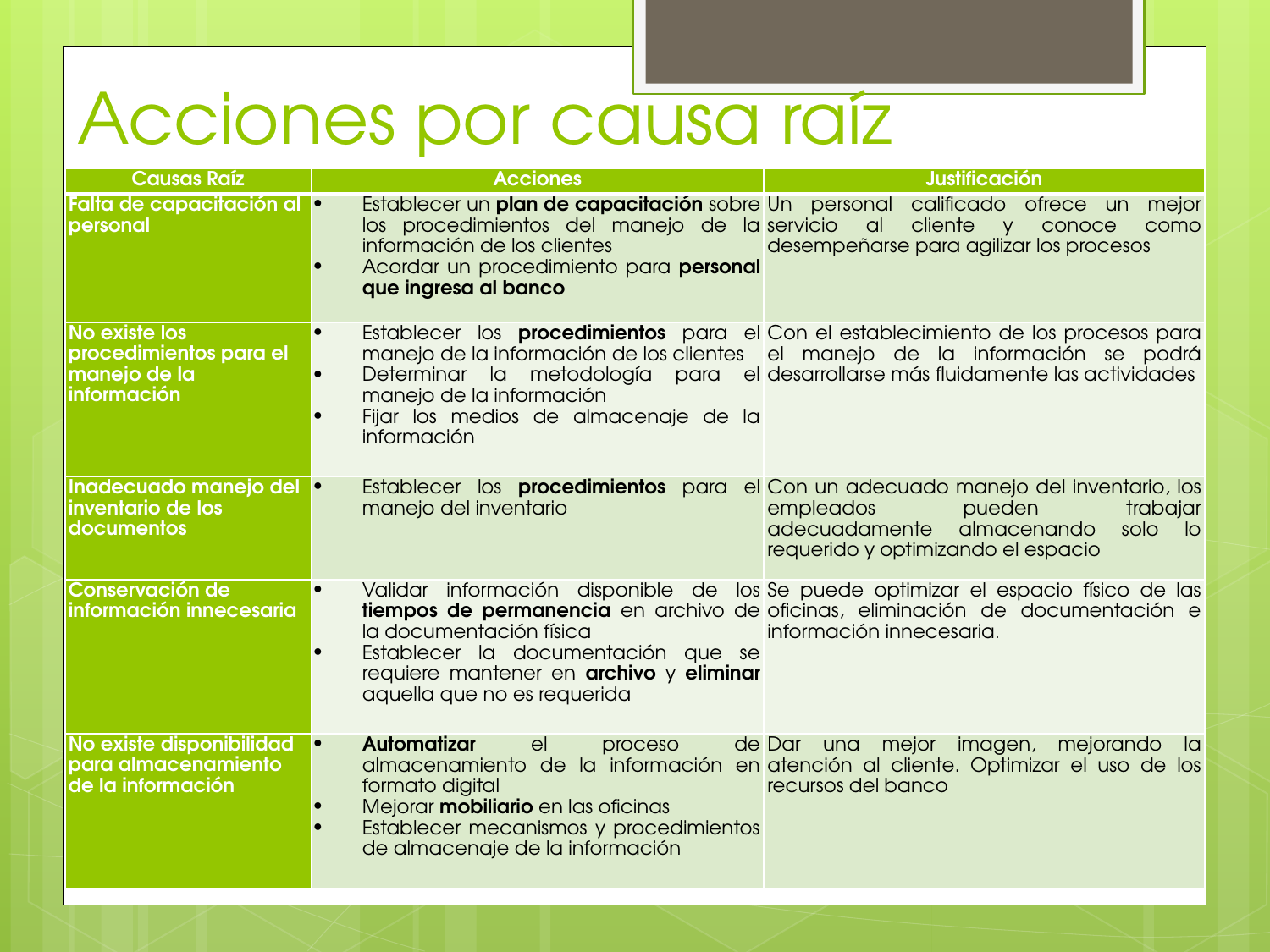

# Acciones por causa raíz
| Causas Raíz | Acciones | Justificación |
| --- | --- | --- |
| Falta de capacitación al personal | Establecer un plan de capacitación sobre los procedimientos del manejo de la información de los clientes Acordar un procedimiento para personal que ingresa al banco | Un personal calificado ofrece un mejor servicio al cliente y conoce como desempeñarse para agilizar los procesos |
| No existe los procedimientos para el manejo de la información | Establecer los procedimientos para el manejo de la información de los clientes Determinar la metodología para el manejo de la información Fijar los medios de almacenaje de la información | Con el establecimiento de los procesos para el manejo de la información se podrá desarrollarse más fluidamente las actividades |
| Inadecuado manejo del inventario de los documentos | Establecer los procedimientos para el manejo del inventario | Con un adecuado manejo del inventario, los empleados pueden trabajar adecuadamente almacenando solo lo requerido y optimizando el espacio |
| Conservación de información innecesaria | Validar información disponible de los tiempos de permanencia en archivo de la documentación física Establecer la documentación que se requiere mantener en archivo y eliminar aquella que no es requerida | Se puede optimizar el espacio físico de las oficinas, eliminación de documentación e información innecesaria. |
| No existe disponibilidad para almacenamiento de la información | Automatizar el proceso de almacenamiento de la información en formato digital Mejorar mobiliario en las oficinas Establecer mecanismos y procedimientos de almacenaje de la información | Dar una mejor imagen, mejorando la atención al cliente. Optimizar el uso de los recursos del banco |